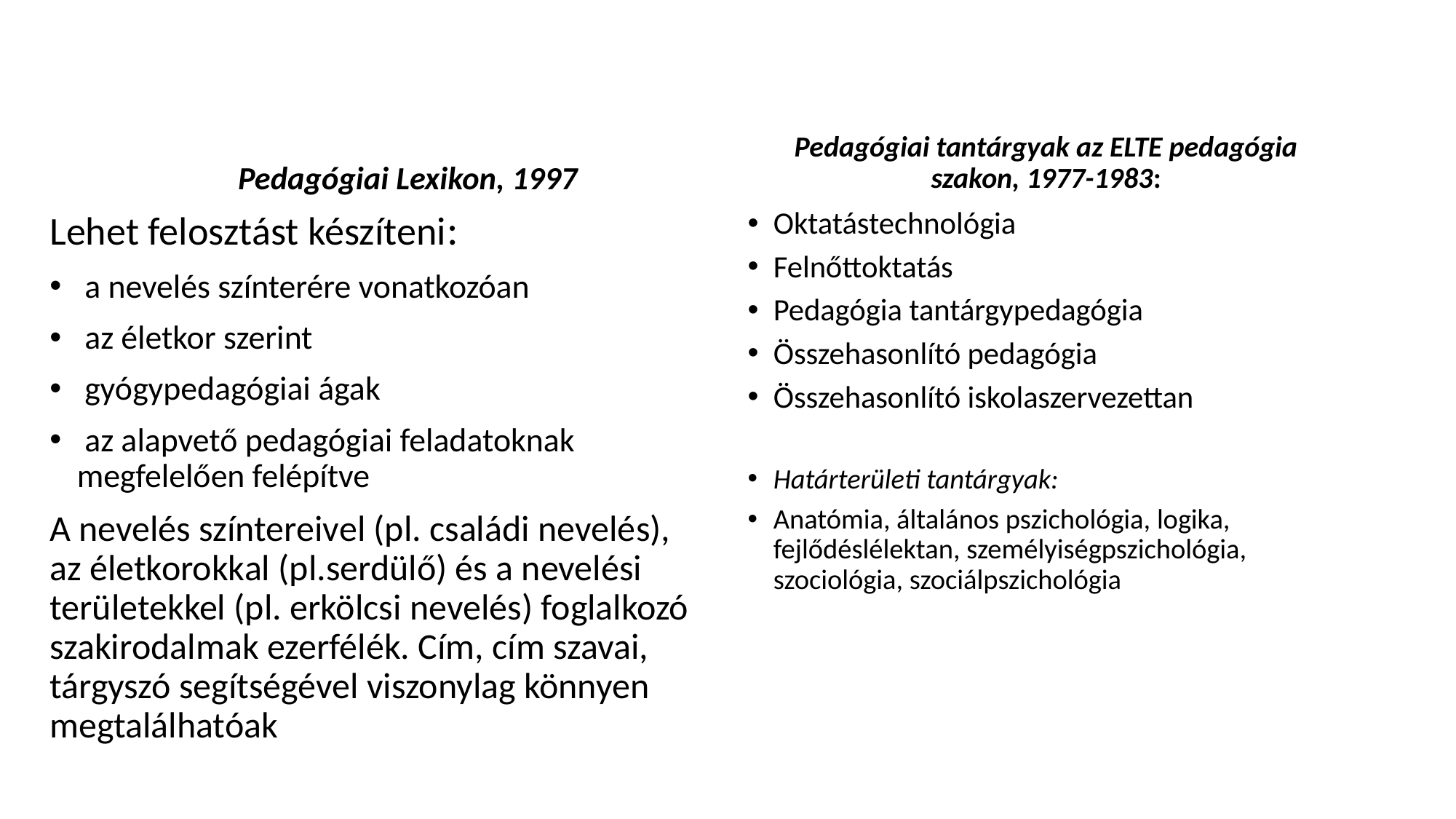

#

Pedagógiai Lexikon, 1997

Pedagógiai tantárgyak az ELTE pedagógia szakon, 1977-1983:

Oktatástechnológia
Felnőttoktatás
Pedagógia tantárgypedagógia
Összehasonlító pedagógia
Összehasonlító iskolaszervezettan

Határterületi tantárgyak:
Anatómia, általános pszichológia, logika, fejlődéslélektan, személyiségpszichológia, szociológia, szociálpszichológia

Lehet felosztást készíteni:
 a nevelés színterére vonatkozóan
 az életkor szerint
 gyógypedagógiai ágak
 az alapvető pedagógiai feladatoknak megfelelően felépítve
A nevelés színtereivel (pl. családi nevelés), az életkorokkal (pl.serdülő) és a nevelési területekkel (pl. erkölcsi nevelés) foglalkozó szakirodalmak ezerfélék. Cím, cím szavai, tárgyszó segítségével viszonylag könnyen megtalálhatóak